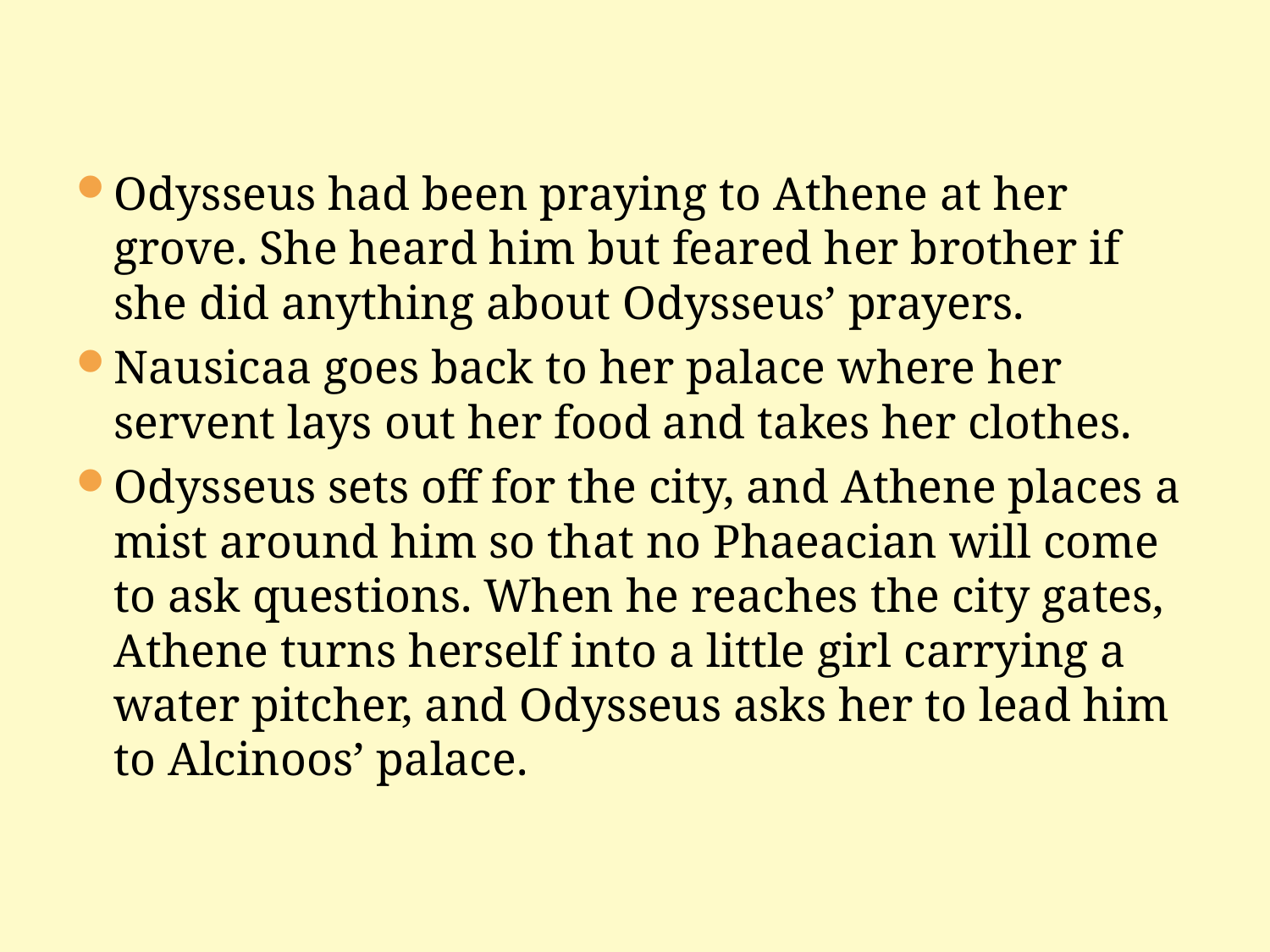

Odysseus had been praying to Athene at her grove. She heard him but feared her brother if she did anything about Odysseus’ prayers.
Nausicaa goes back to her palace where her servent lays out her food and takes her clothes.
Odysseus sets off for the city, and Athene places a mist around him so that no Phaeacian will come to ask questions. When he reaches the city gates, Athene turns herself into a little girl carrying a water pitcher, and Odysseus asks her to lead him to Alcinoos’ palace.